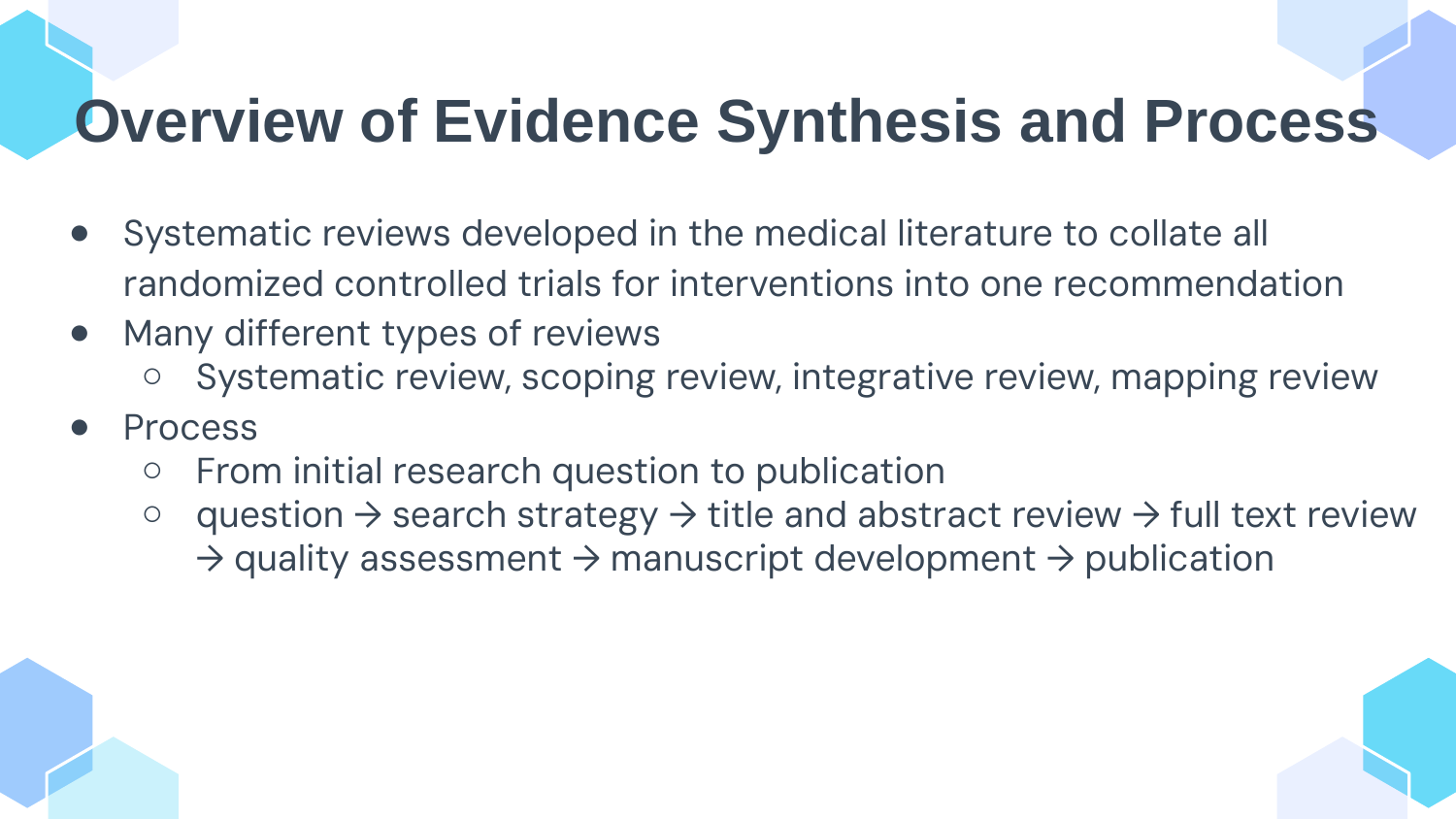

# Overview of Evidence Synthesis and Process
Systematic reviews developed in the medical literature to collate all randomized controlled trials for interventions into one recommendation
Many different types of reviews
Systematic review, scoping review, integrative review, mapping review
Process
From initial research question to publication
question → search strategy → title and abstract review → full text review → quality assessment → manuscript development → publication